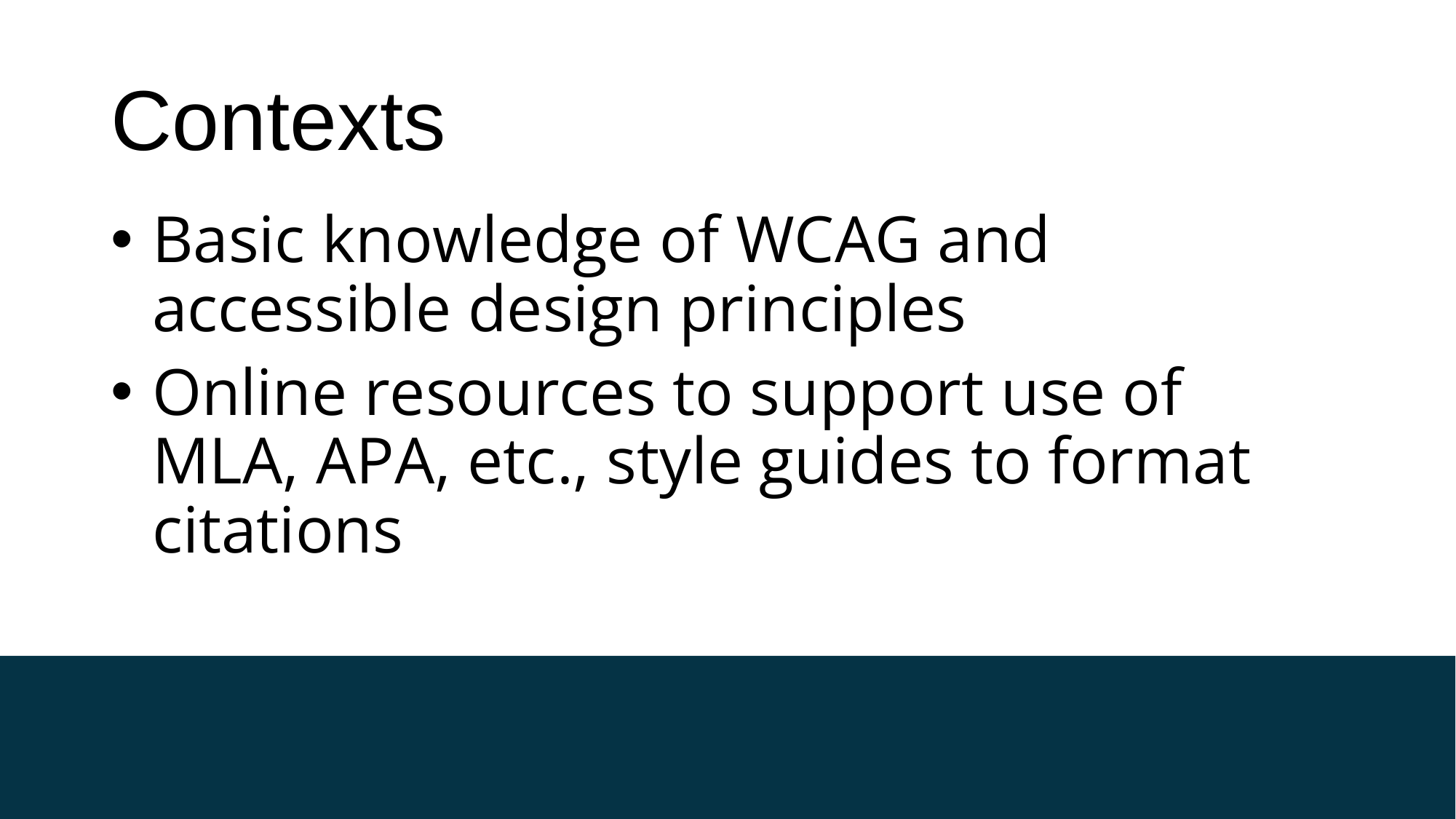

# Contexts
Basic knowledge of WCAG and accessible design principles
Online resources to support use of MLA, APA, etc., style guides to format citations